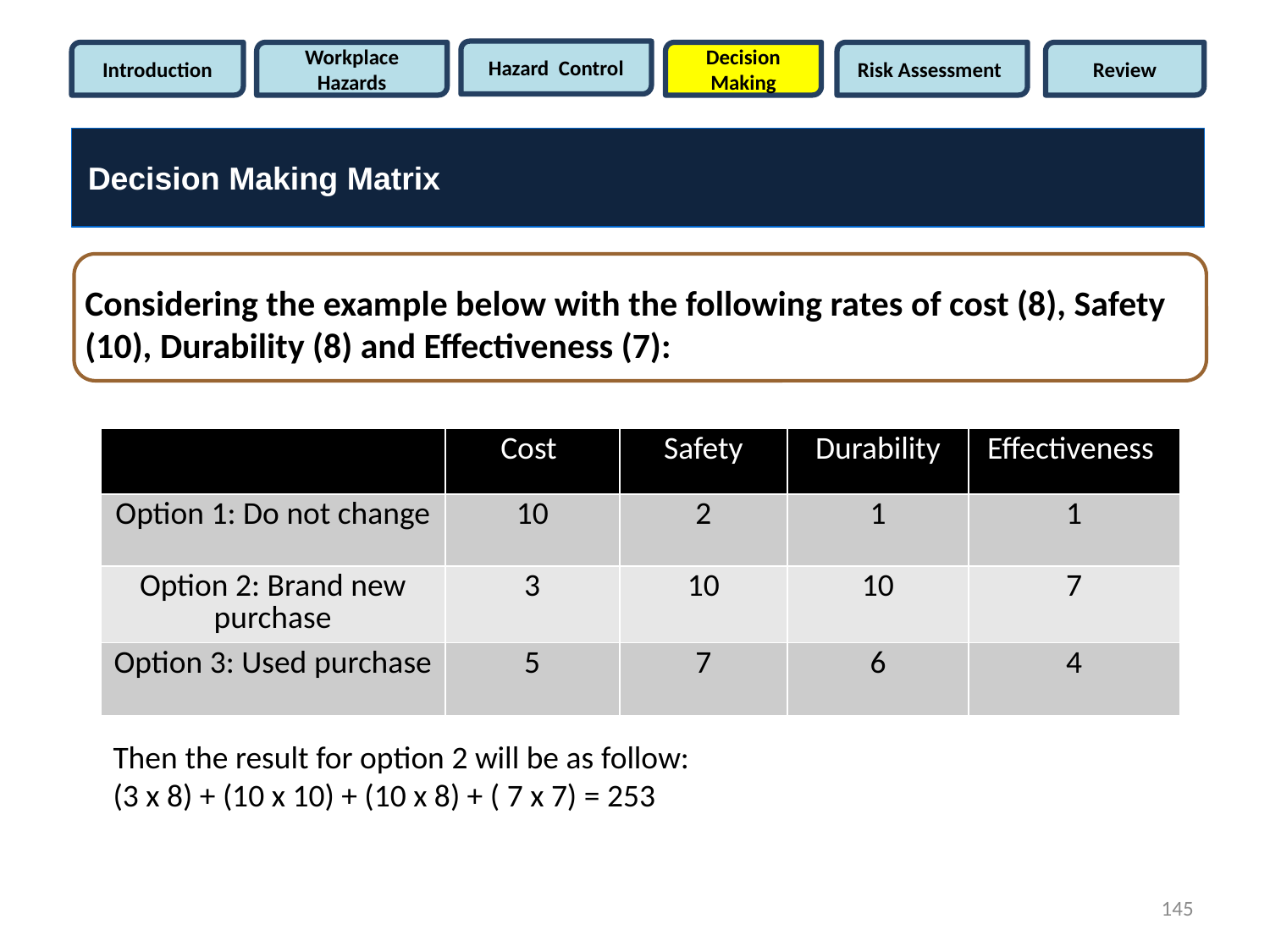

Hazard  Control
Introduction
Workplace Hazards
Decision Making
Risk Assessment
Review

Decision Making Matrix

Considering the example below with the following rates of cost (8), Safety (10), Durability (8) and Effectiveness (7):
|  | Cost | Safety | Durability | Effectiveness |
| --- | --- | --- | --- | --- |
| Option 1: Do not change | 10 | 2 | 1 | 1 |
| Option 2: Brand new purchase | 3 | 10 | 10 | 7 |
| Option 3: Used purchase | 5 | 7 | 6 | 4 |
Then the result for option 2 will be as follow:
(3 x 8) + (10 x 10) + (10 x 8) + ( 7 x 7) = 253
145